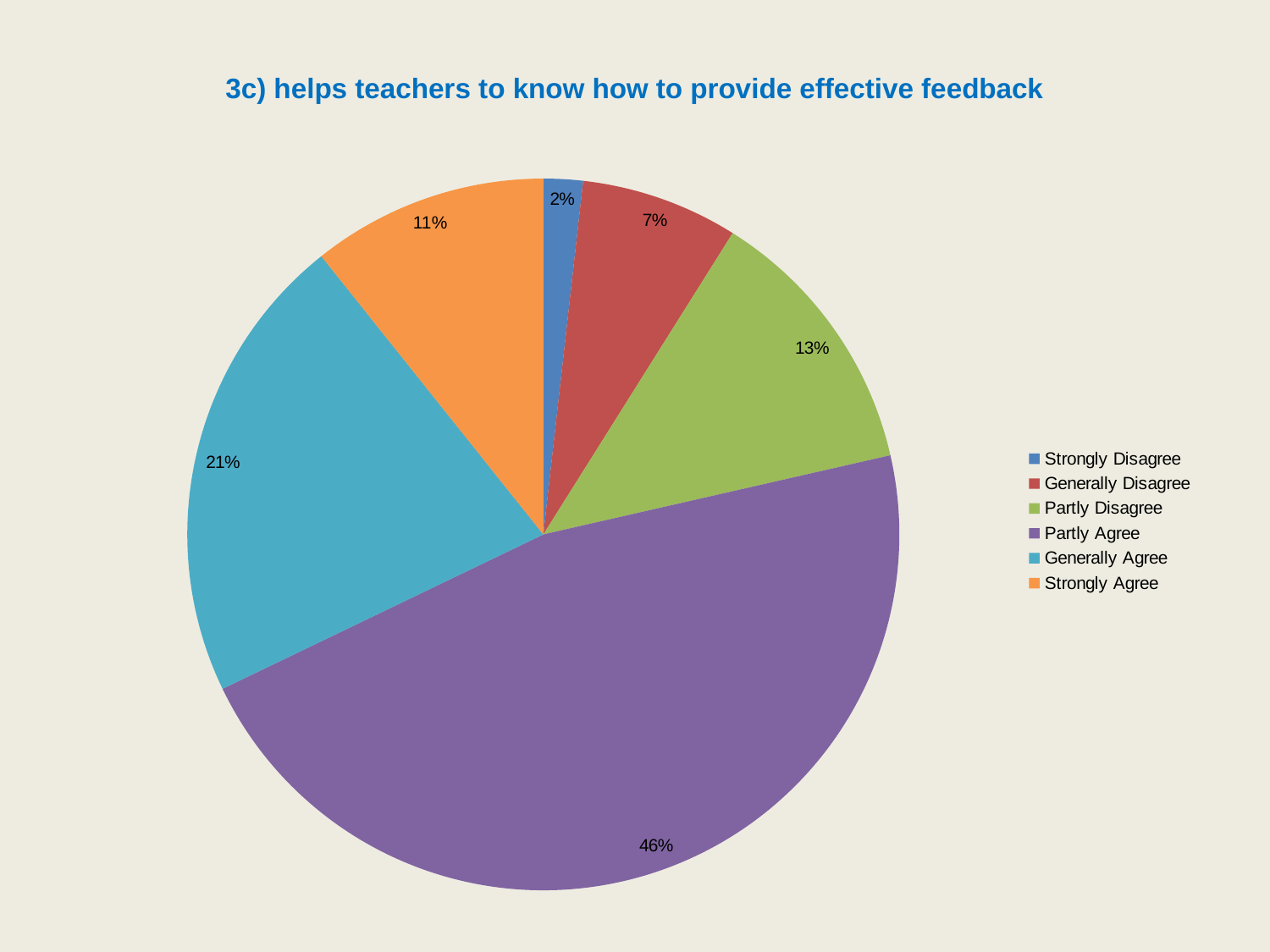

# 3c) helps teachers to know how to provide effective feedback

### Chart

| Category |  |
|---|---|
| Strongly Disagree | 1.7857142857142856 |
| Generally Disagree | 7.142857142857142 |
| Partly Disagree | 12.5 |
| Partly Agree | 46.42857142857143 |
| Generally Agree | 21.428571428571427 |
| Strongly Agree | 10.714285714285714 |